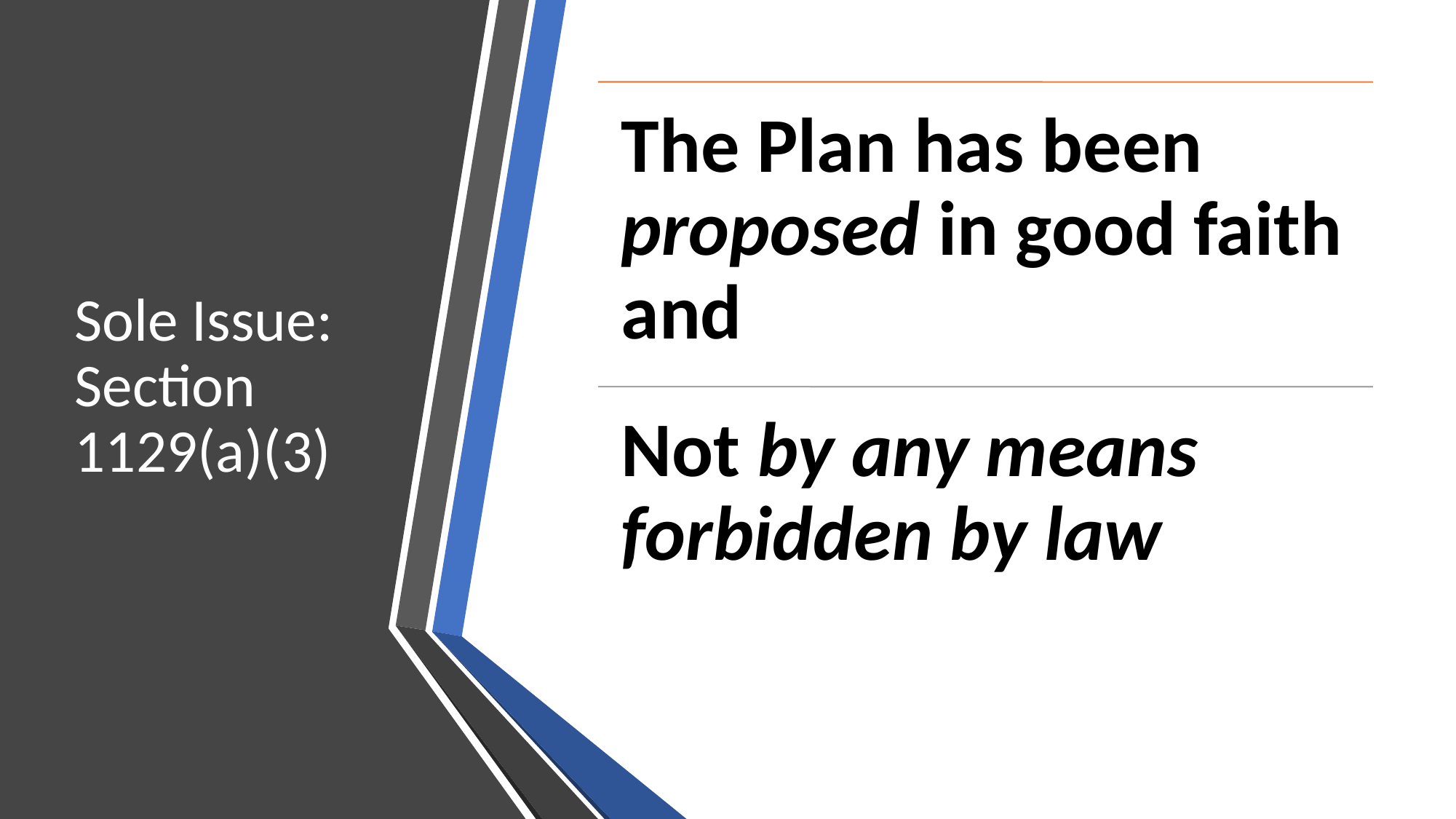

# Sole Issue: Section 1129(a)(3)
The Plan has been proposed in good faith and
Not by any means forbidden by law